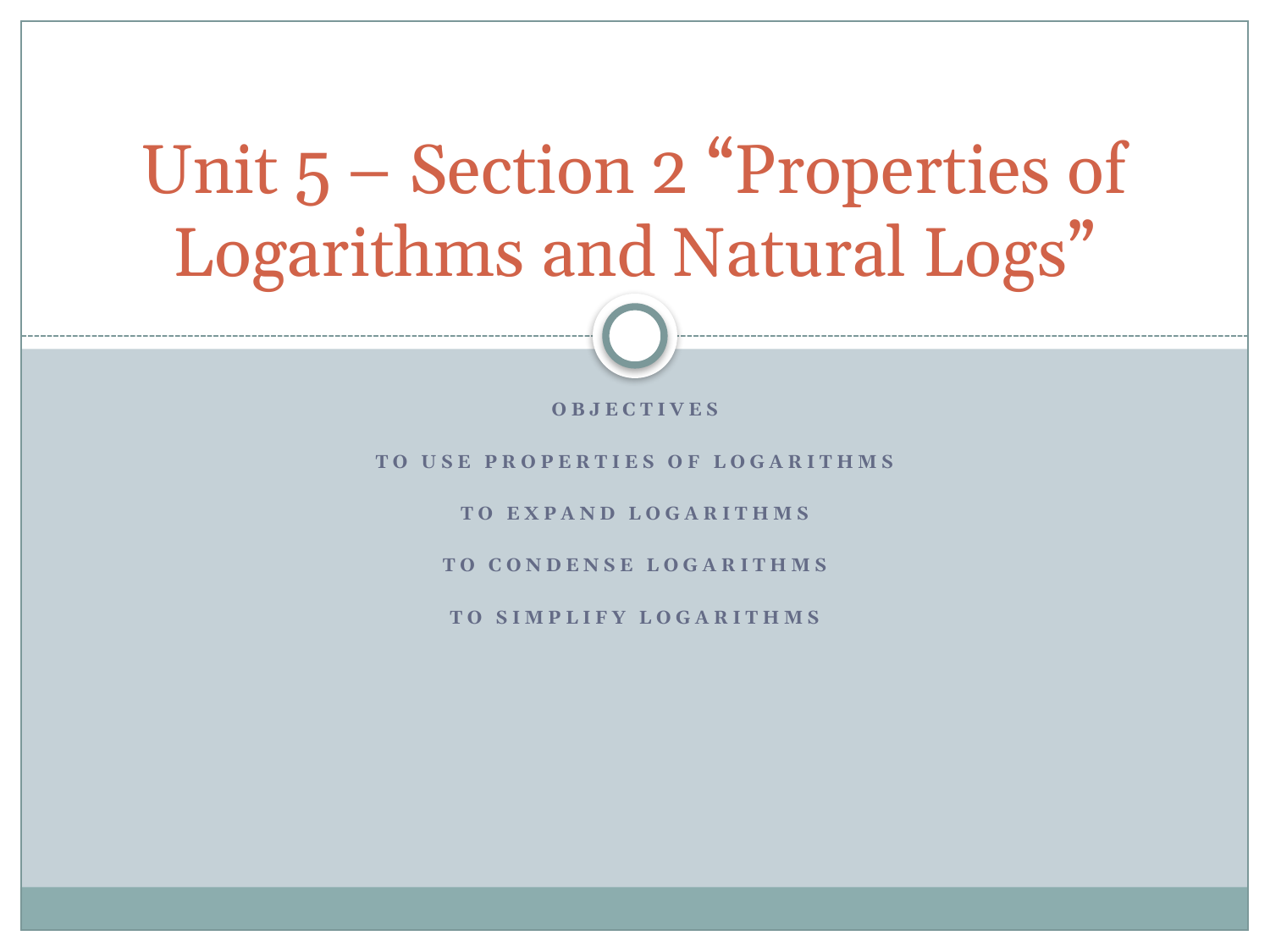

# Unit 5 – Section 2 “Properties of Logarithms and Natural Logs”
Objectives

To use properties of logarithms

To expand logarithms

To condense logarithms

To simplify logarithms